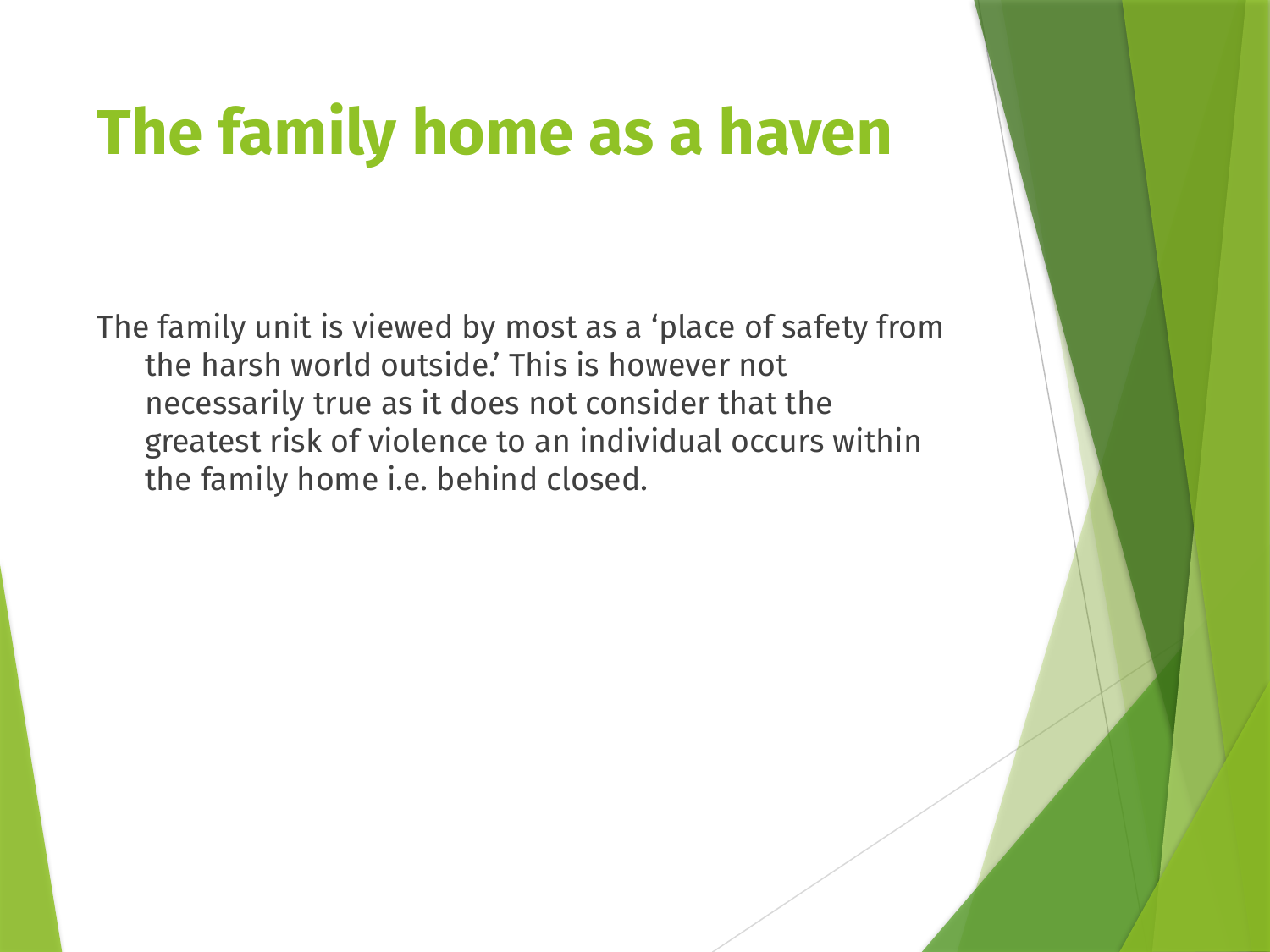

# The family home as a haven
The family unit is viewed by most as a ‘place of safety from the harsh world outside.’ This is however not necessarily true as it does not consider that the greatest risk of violence to an individual occurs within the family home i.e. behind closed.